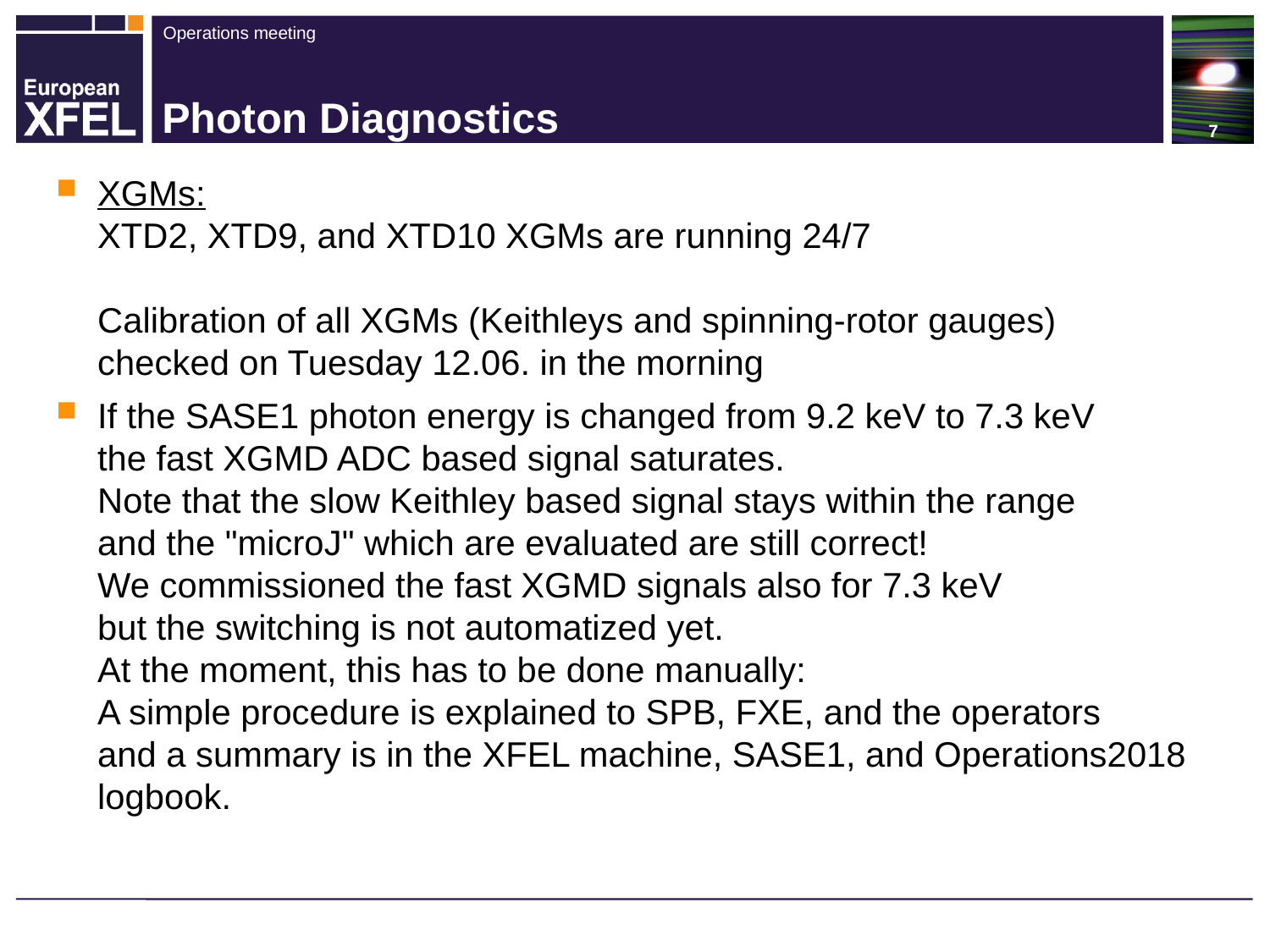

# Photon Diagnostics
XGMs:
XTD2, XTD9, and XTD10 XGMs are running 24/7
Calibration of all XGMs (Keithleys and spinning-rotor gauges)
checked on Tuesday 12.06. in the morning
If the SASE1 photon energy is changed from 9.2 keV to 7.3 keV
the fast XGMD ADC based signal saturates.
Note that the slow Keithley based signal stays within the range
and the "microJ" which are evaluated are still correct!
We commissioned the fast XGMD signals also for 7.3 keV
but the switching is not automatized yet.
At the moment, this has to be done manually:
A simple procedure is explained to SPB, FXE, and the operators
and a summary is in the XFEL machine, SASE1, and Operations2018 logbook.